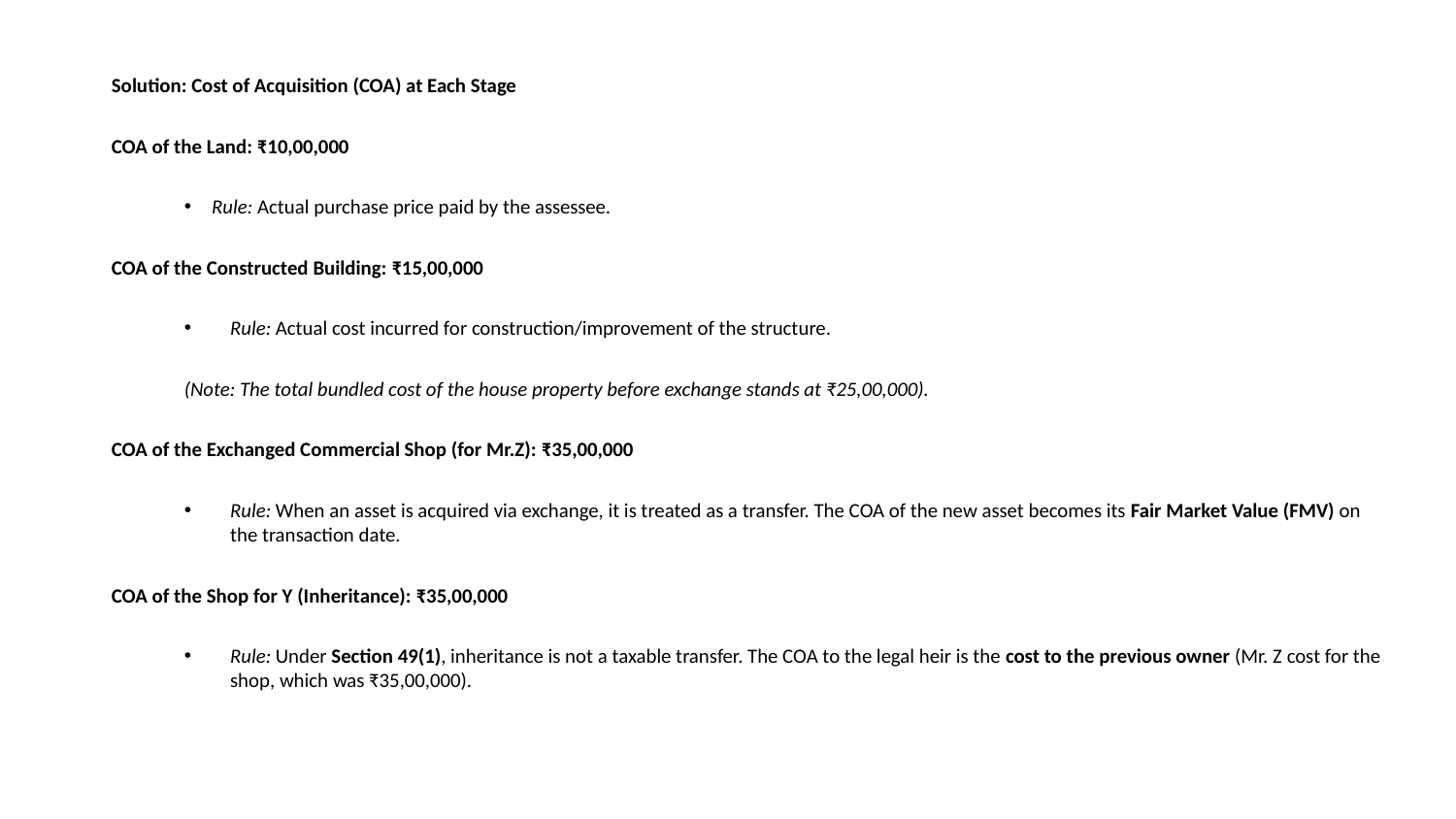

Solution: Cost of Acquisition (COA) at Each Stage
COA of the Land: ₹10,00,000
Rule: Actual purchase price paid by the assessee.
COA of the Constructed Building: ₹15,00,000
Rule: Actual cost incurred for construction/improvement of the structure.
(Note: The total bundled cost of the house property before exchange stands at ₹25,00,000).
COA of the Exchanged Commercial Shop (for Mr.Z): ₹35,00,000
Rule: When an asset is acquired via exchange, it is treated as a transfer. The COA of the new asset becomes its Fair Market Value (FMV) on the transaction date.
COA of the Shop for Y (Inheritance): ₹35,00,000
Rule: Under Section 49(1), inheritance is not a taxable transfer. The COA to the legal heir is the cost to the previous owner (Mr. Z cost for the shop, which was ₹35,00,000).